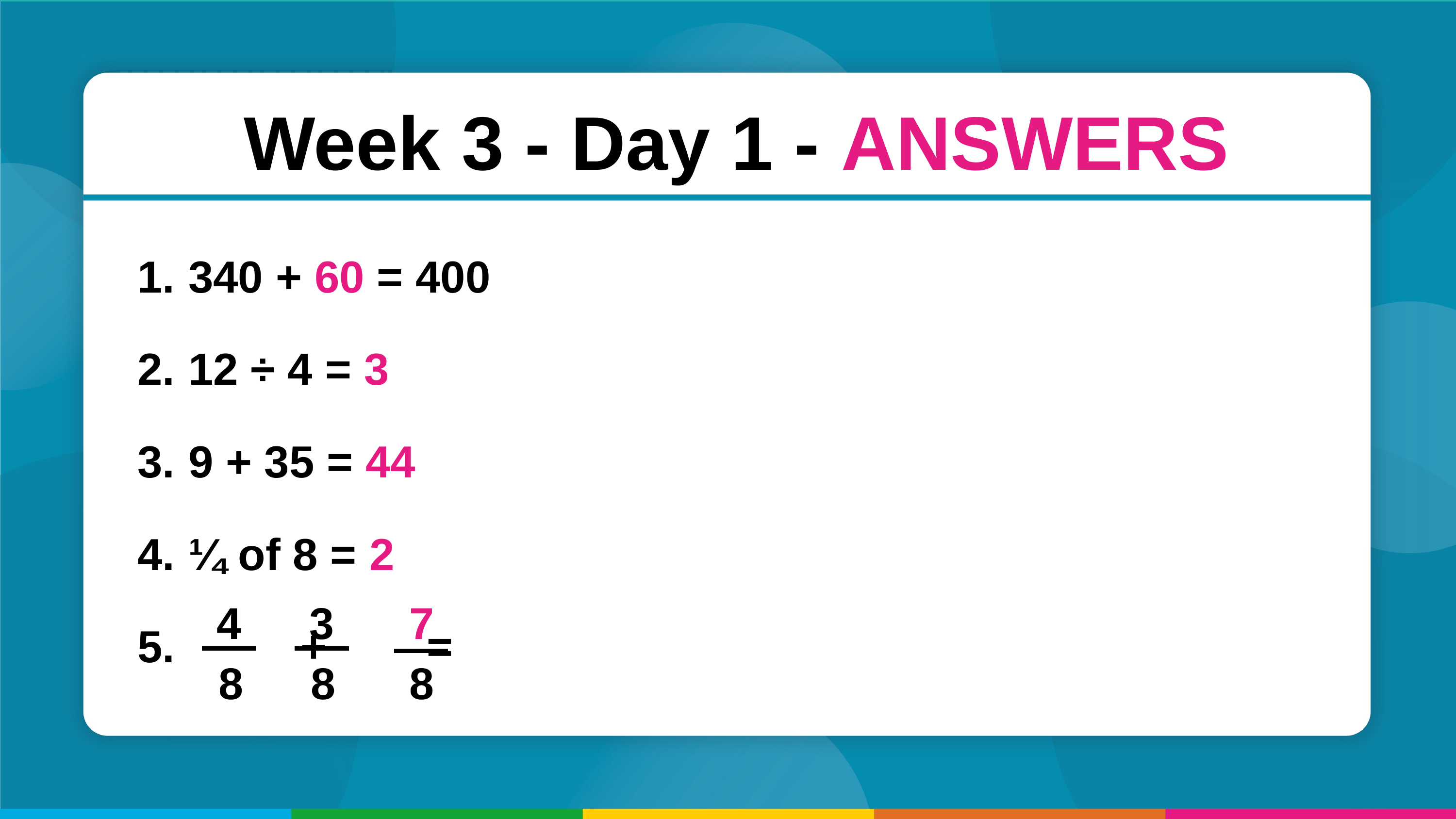

Week 3 - Day 1 - ANSWERS
 340 + 60 = 400
 12 ÷ 4 = 3
 9 + 35 = 44
 ¼ of 8 = 2
          +        =
4
3
7
8
8
8